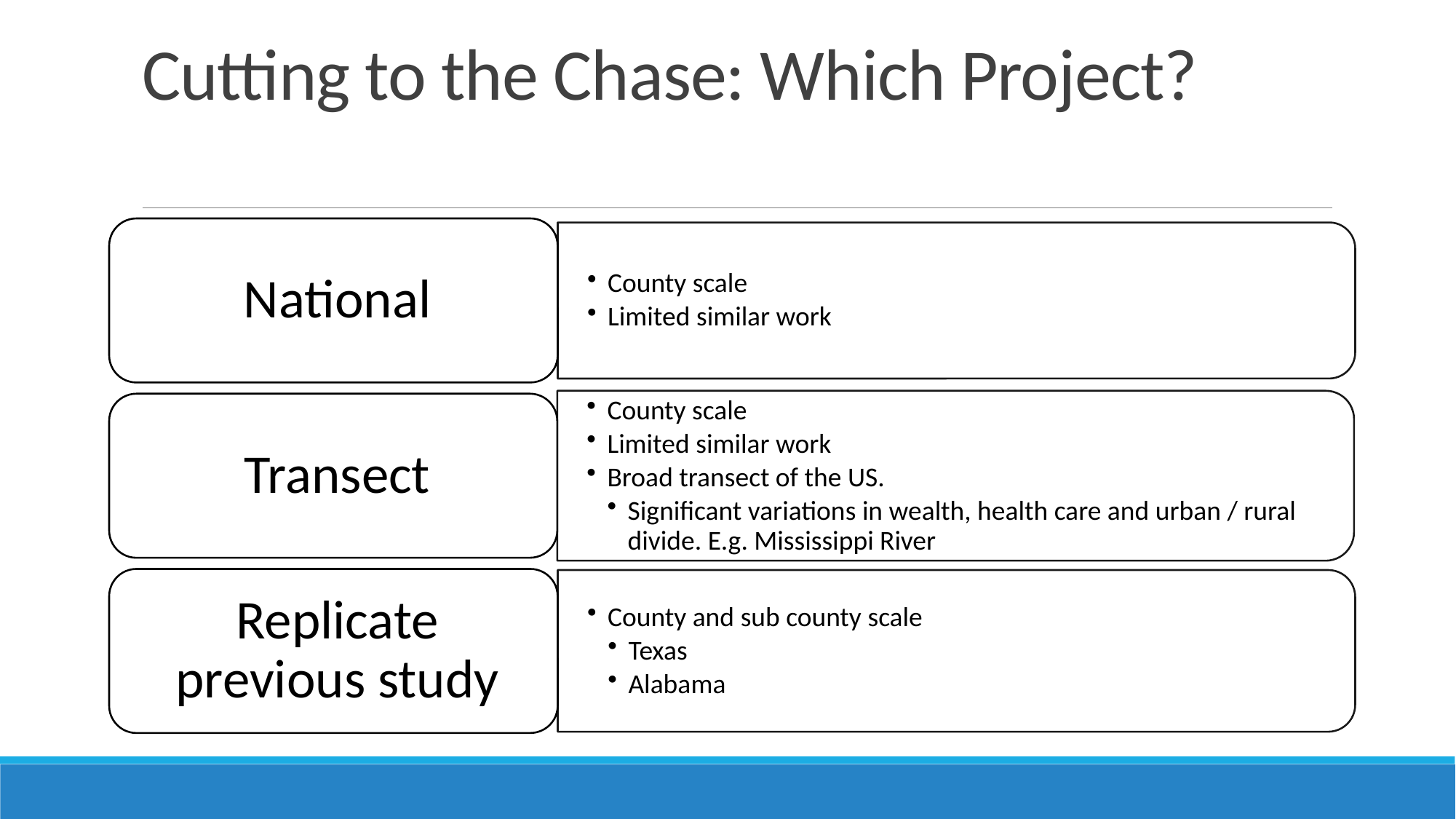

# Cutting to the Chase: Which Project?
County scale
Limited similar work
National
County scale
Limited similar work
Broad transect of the US.
Significant variations in wealth, health care and urban / rural divide. E.g. Mississippi River
Transect
County and sub county scale
Texas
Alabama
Replicate previous study